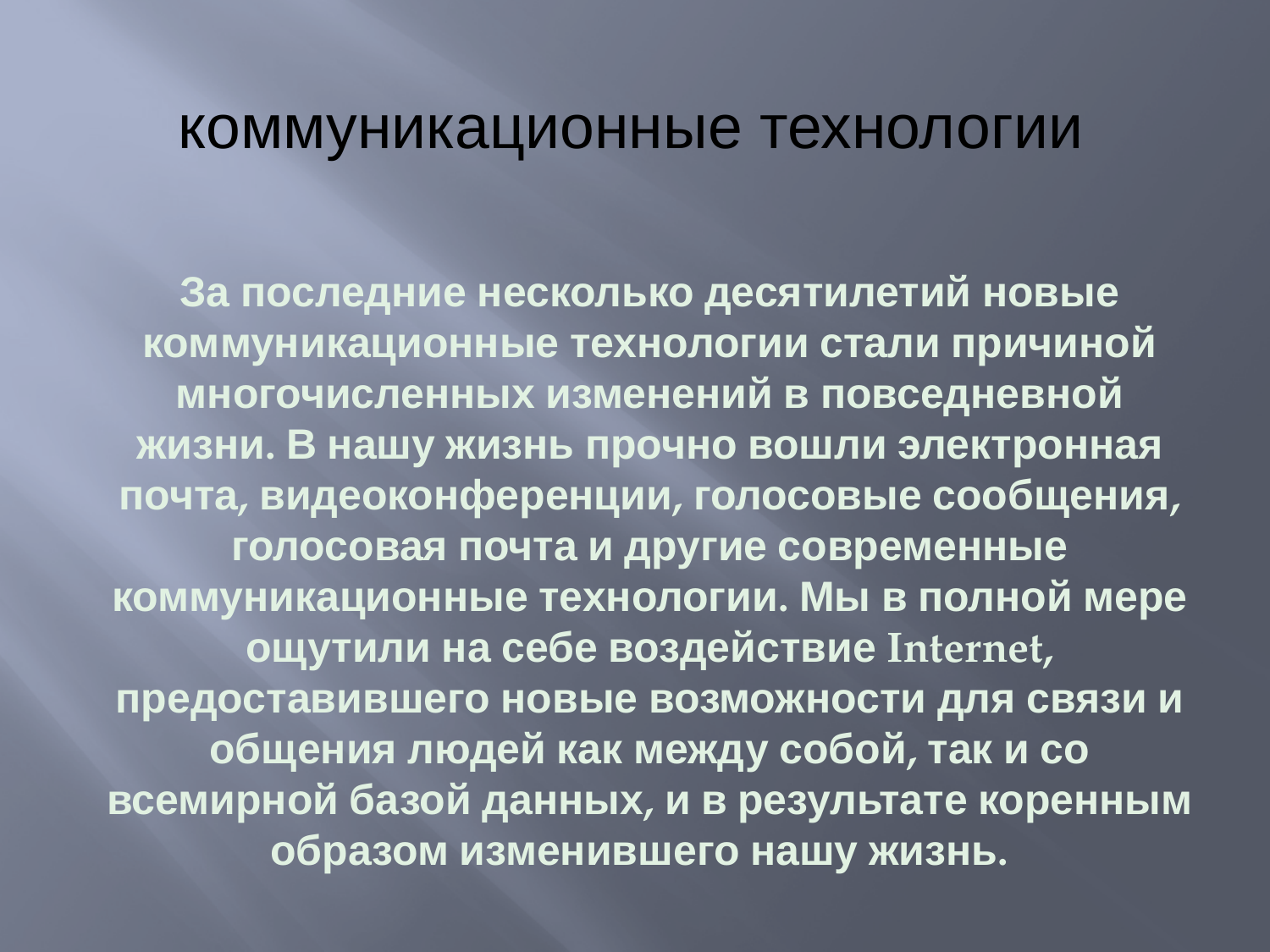

# коммуникационные технологии
За последние несколько десятилетий новые коммуникационные технологии стали причиной многочисленных изменений в повседневной жизни. В нашу жизнь прочно вошли электронная почта, видеоконференции, голосовые сообщения, голосовая почта и другие современные коммуникационные технологии. Мы в полной мере ощутили на себе воздействие Internet, предоставившего новые возможности для связи и общения людей как между собой, так и со всемирной базой данных, и в результате коренным образом изменившего нашу жизнь.